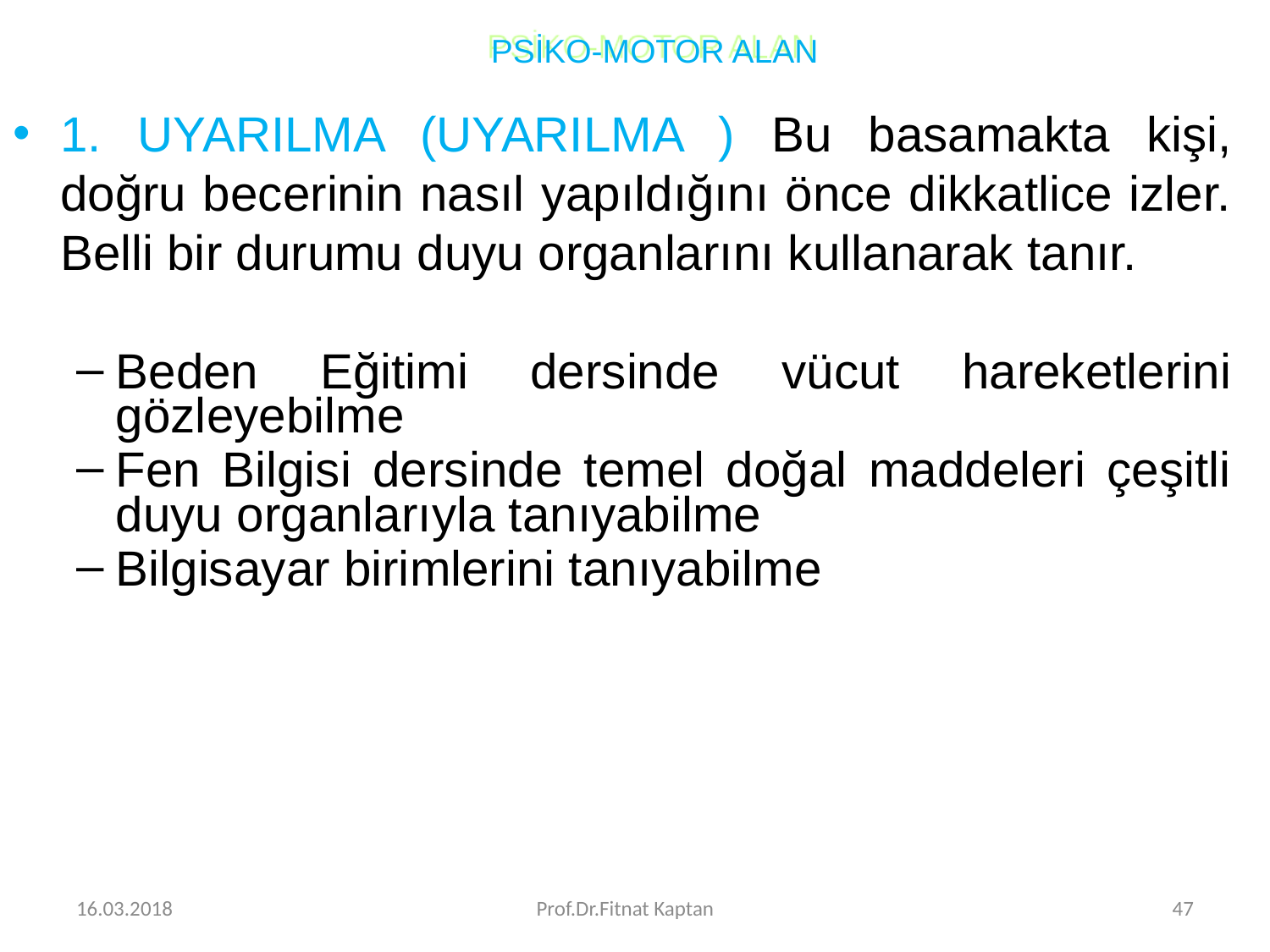

# PSİKO-MOTOR ALAN
1. UYARILMA (UYARILMA ) Bu basamakta kişi, doğru becerinin nasıl yapıldığını önce dikkatlice izler. Belli bir durumu duyu organlarını kullanarak tanır.

Beden Eğitimi dersinde vücut hareketlerini gözleyebilme
Fen Bilgisi dersinde temel doğal maddeleri çeşitli duyu organlarıyla tanıyabilme
Bilgisayar birimlerini tanıyabilme
16.03.2018
Prof.Dr.Fitnat Kaptan
47